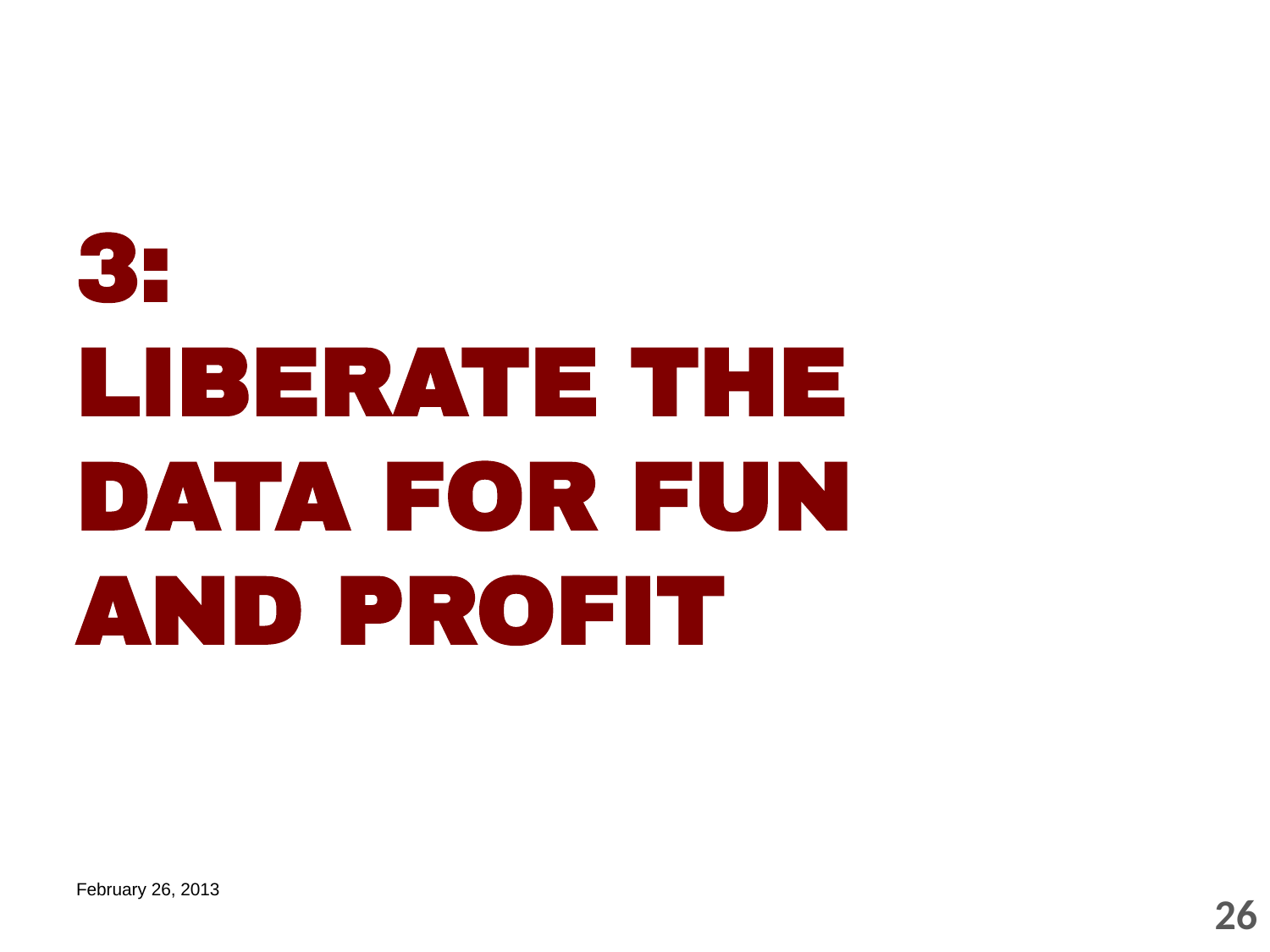

# 3: LIBERATE THE DATA FOR FUN AND PROFIT
February 26, 2013
26